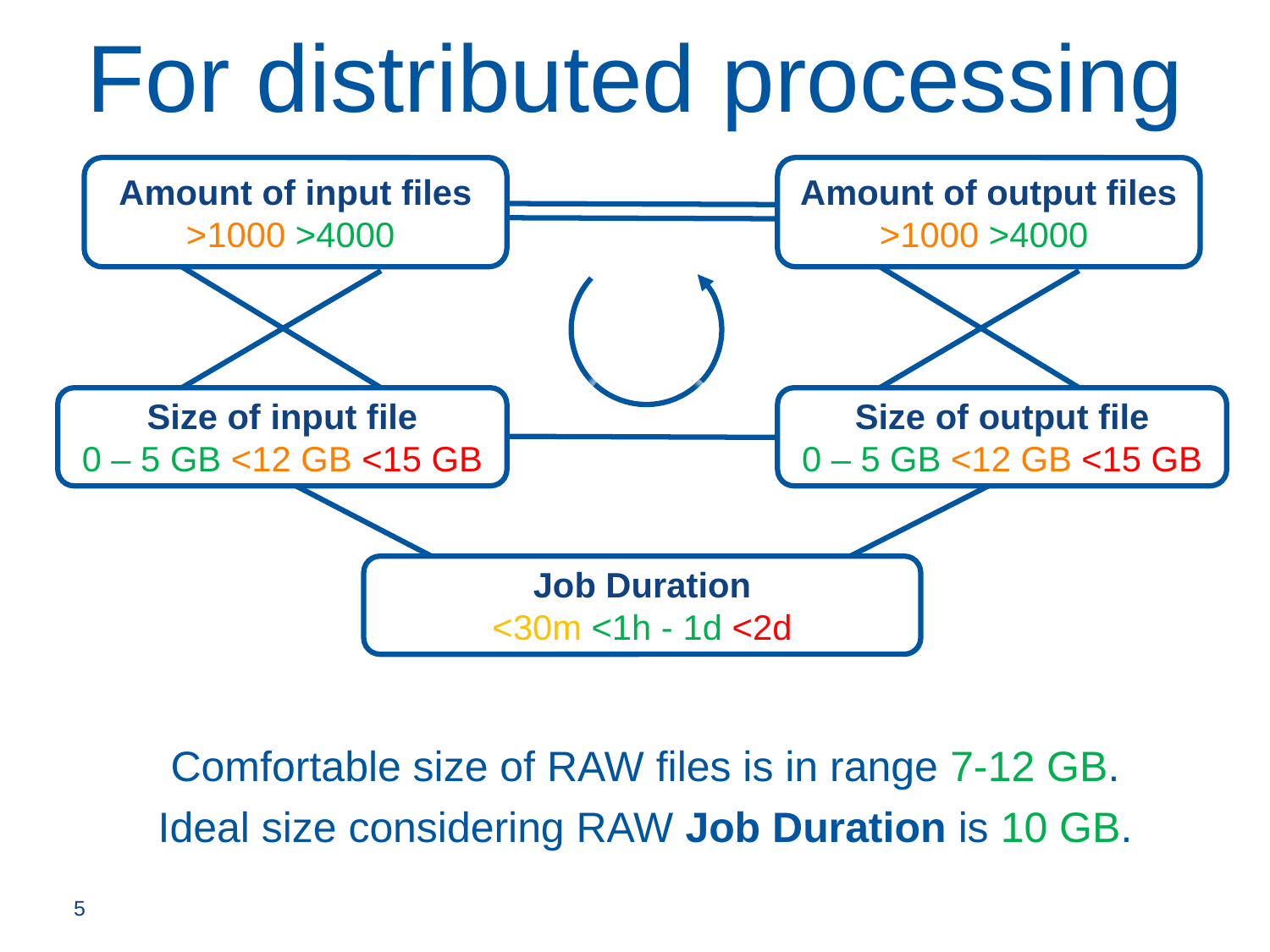

# For distributed processing
Amount of input files
>1000 >4000
Amount of output files
>1000 >4000

Size of input file
0 – 5 GB <12 GB <15 GB
Size of output file
0 – 5 GB <12 GB <15 GB
Job Duration
<30m <1h - 1d <2d
Comfortable size of RAW files is in range 7-12 GB.
Ideal size considering RAW Job Duration is 10 GB.
5